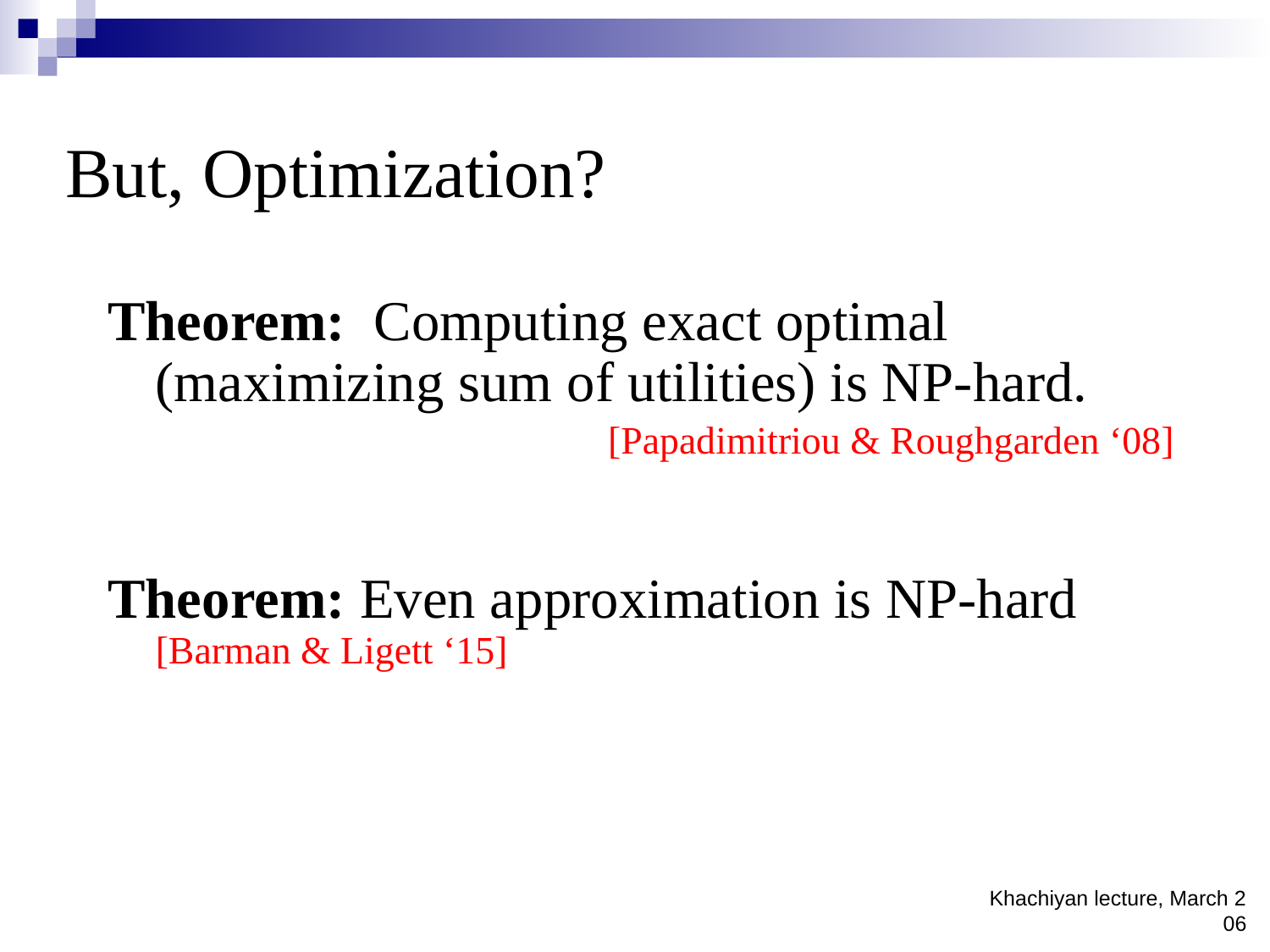

# But, Optimization?
Theorem:  Computing exact optimal (maximizing sum of utilities) is NP-hard.

Theorem: Even approximation is NP-hard [Barman & Ligett ‘15]

[Papadimitriou & Roughgarden ‘08]
Khachiyan lecture, March 2 06